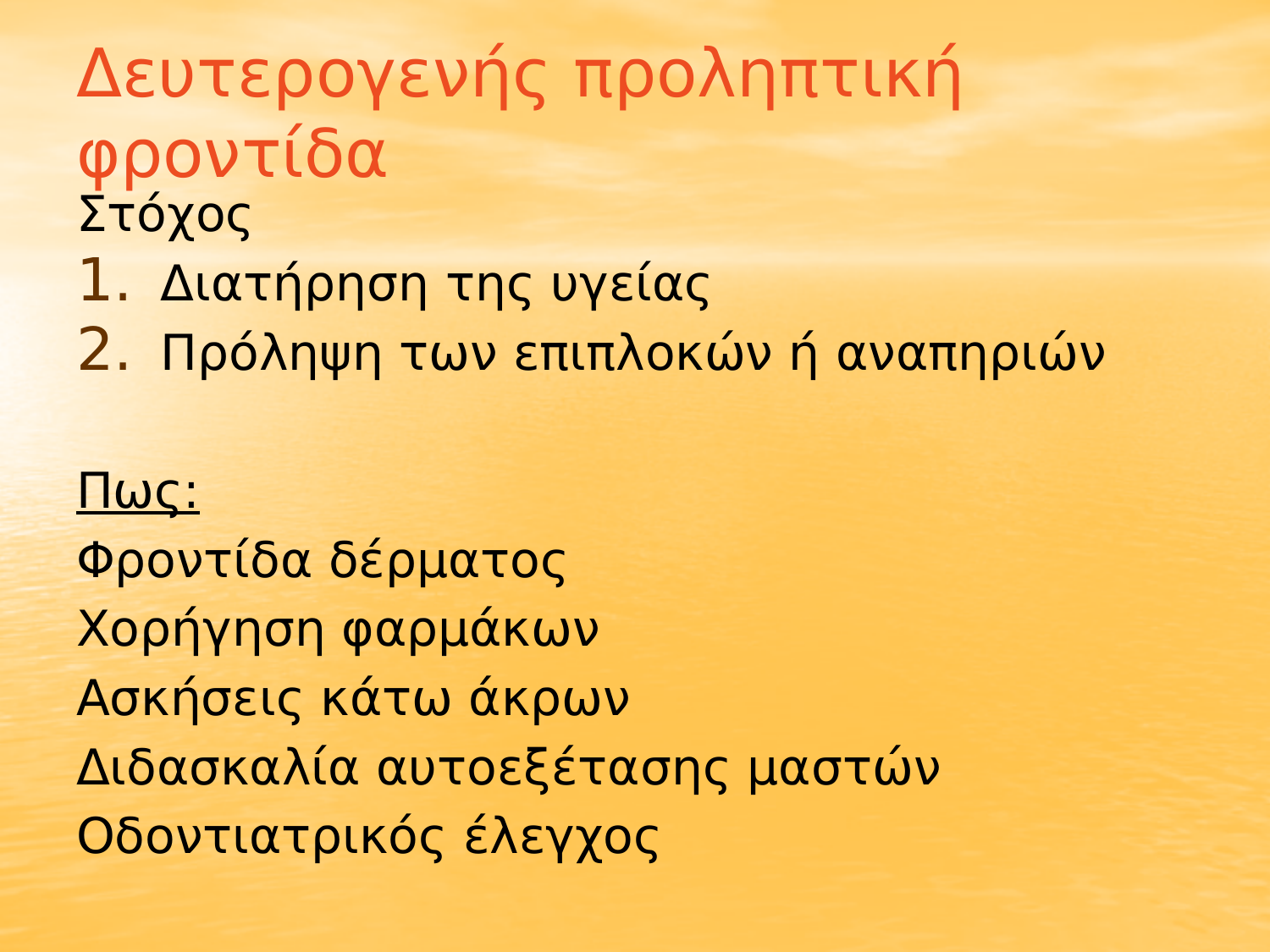

# Δευτερογενής προληπτική φροντίδα
Στόχος
Διατήρηση της υγείας
Πρόληψη των επιπλοκών ή αναπηριών

Πως:
Φροντίδα δέρματος
Χορήγηση φαρμάκων
Ασκήσεις κάτω άκρων
Διδασκαλία αυτοεξέτασης μαστών
Οδοντιατρικός έλεγχος